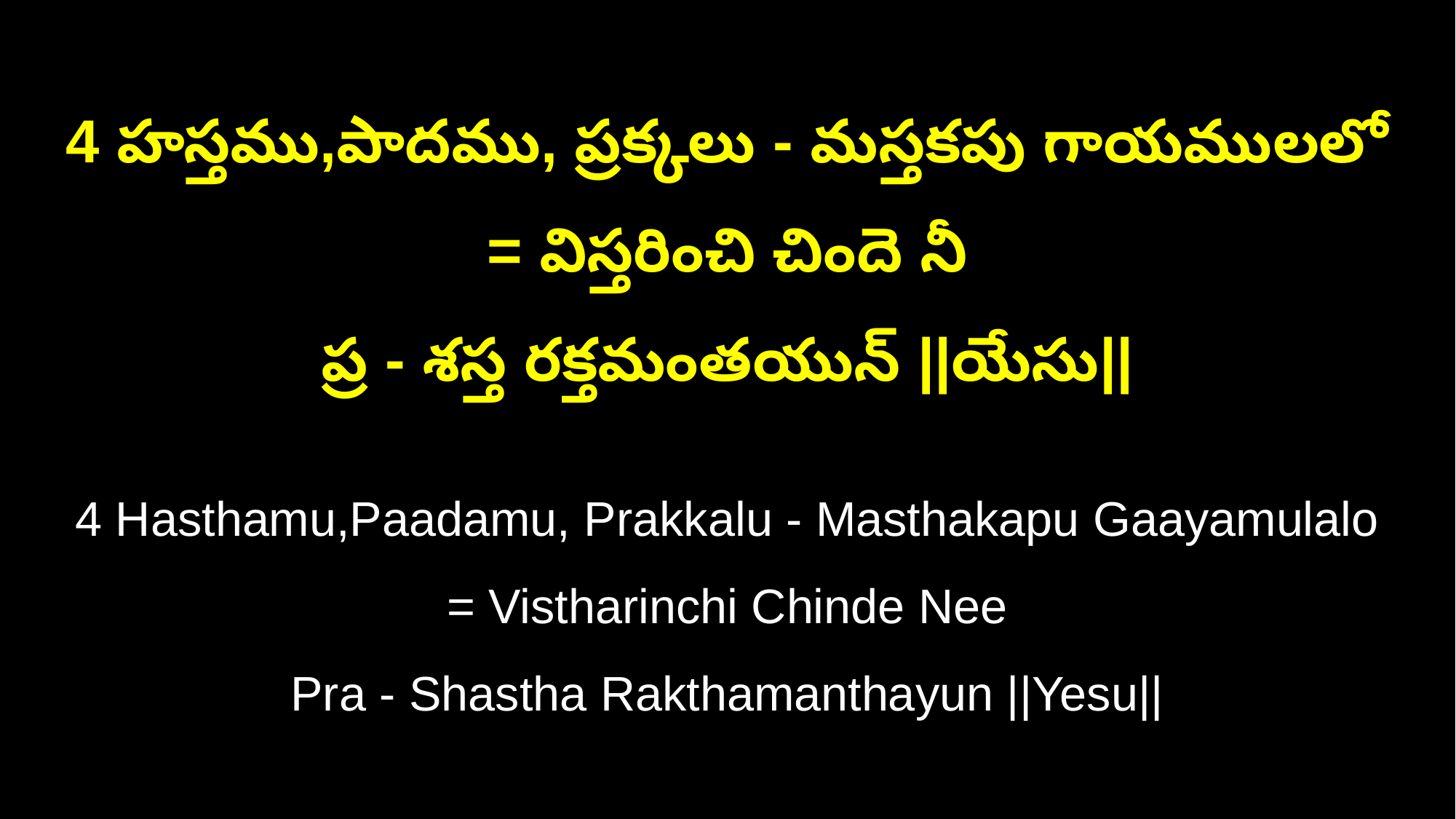

4 హస్తము,పాదము, ప్రక్కలు - మస్తకపు గాయములలో = విస్తరించి చిందె నీ
ప్ర - శస్త రక్తమంతయున్‌ ||యేసు||
4 Hasthamu,Paadamu, Prakkalu - Masthakapu Gaayamulalo = Vistharinchi Chinde Nee
Pra - Shastha Rakthamanthayun ||Yesu||